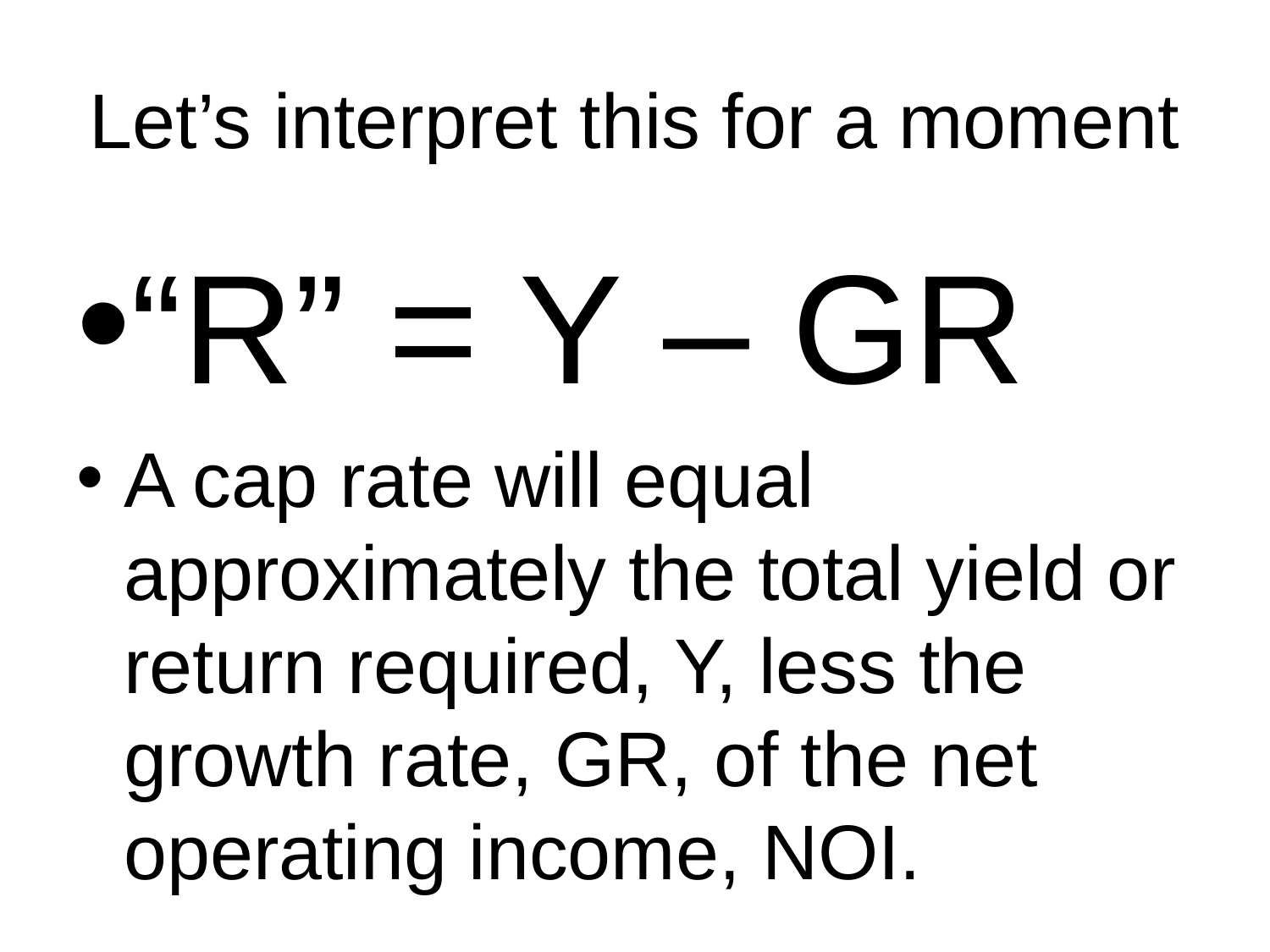

# Let’s interpret this for a moment
“R” = Y – GR
A cap rate will equal approximately the total yield or return required, Y, less the growth rate, GR, of the net operating income, NOI.